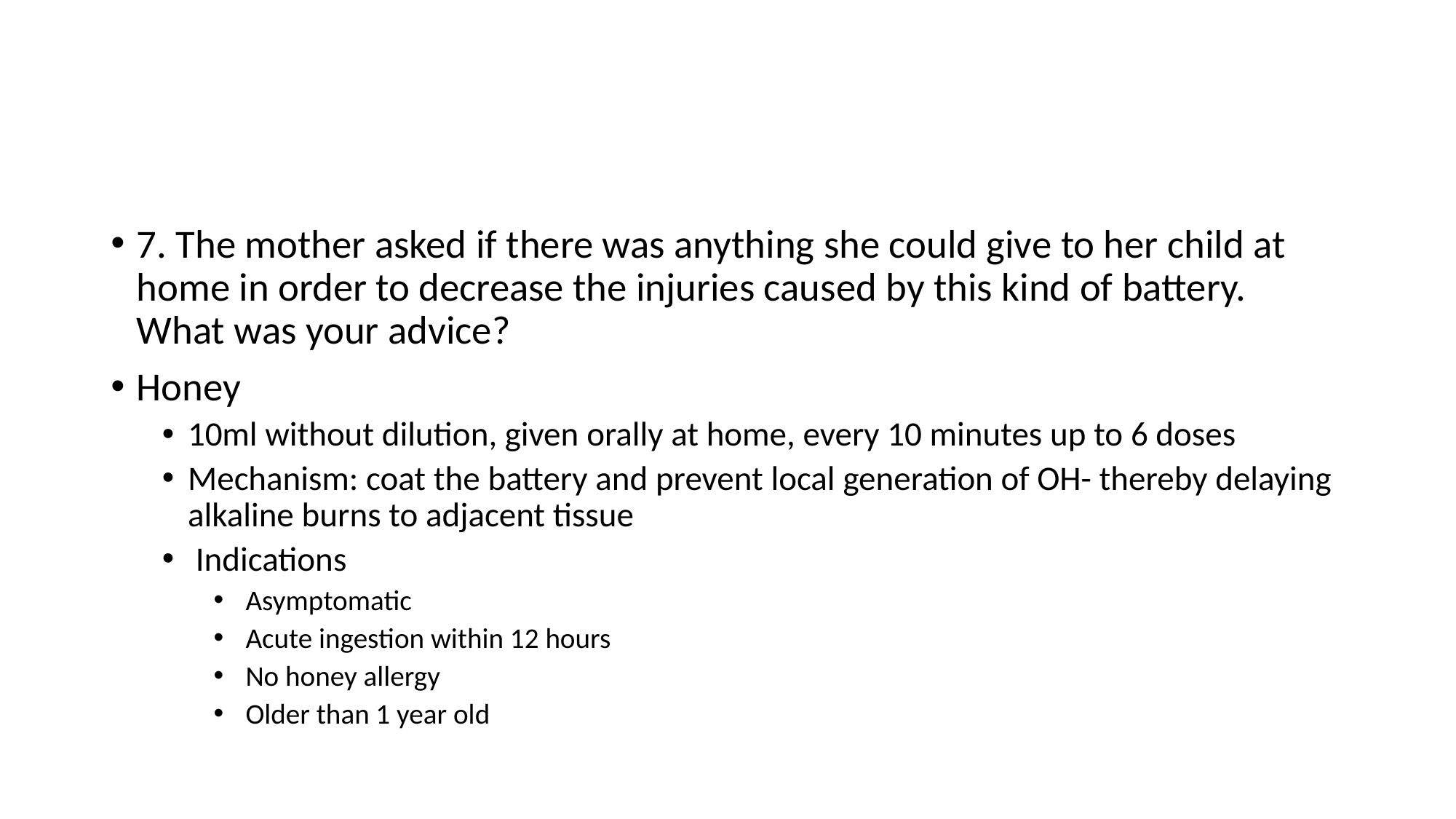

#
7. The mother asked if there was anything she could give to her child at home in order to decrease the injuries caused by this kind of battery.  What was your advice?
Honey
10ml without dilution, given orally at home, every 10 minutes up to 6 doses
Mechanism: coat the battery and prevent local generation of OH- thereby delaying alkaline burns to adjacent tissue
 Indications
 Asymptomatic
 Acute ingestion within 12 hours
 No honey allergy
 Older than 1 year old